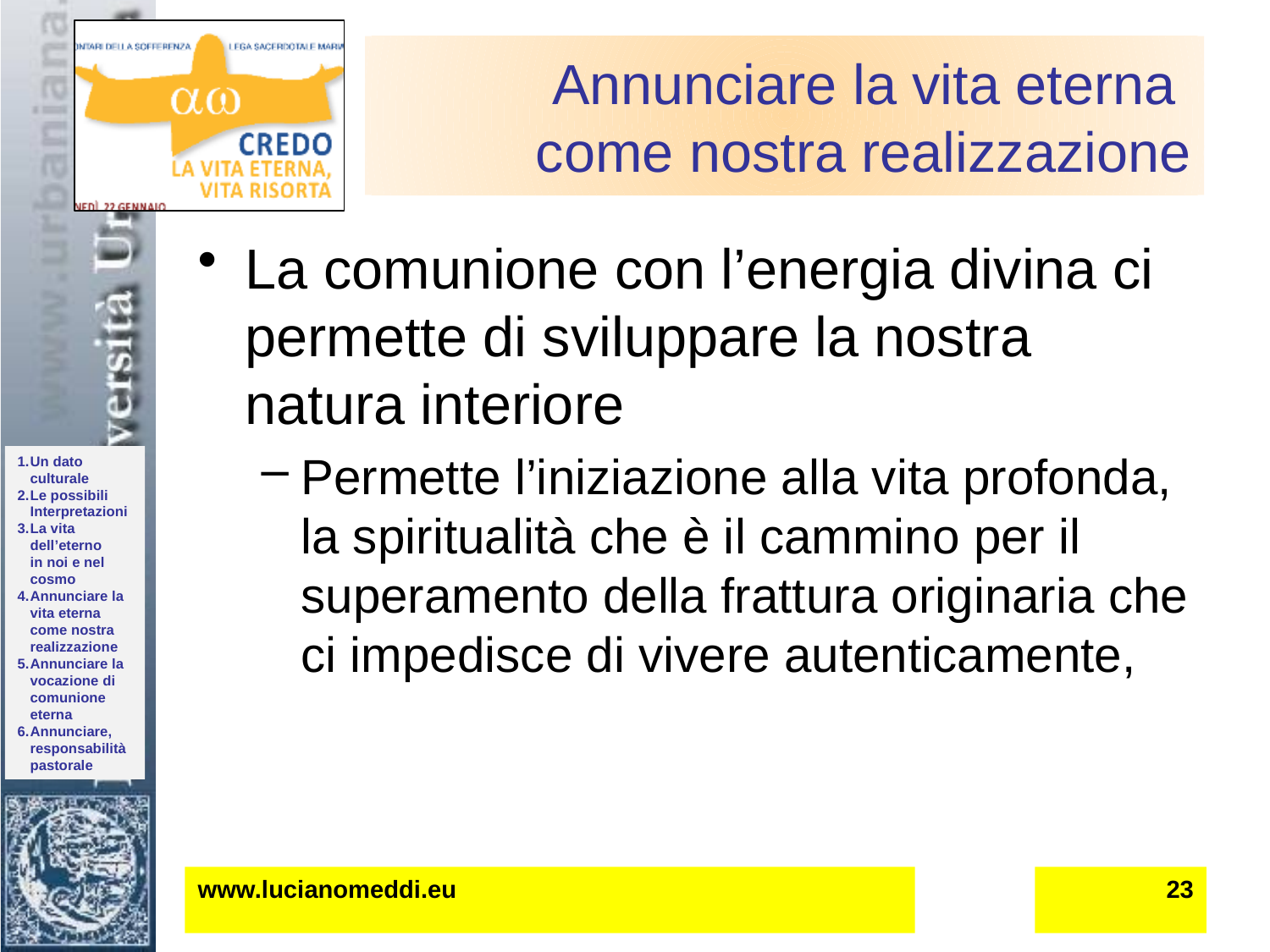

# Annunciare la vita eterna come nostra realizzazione
La comunione con l’energia divina ci permette di sviluppare la nostra natura interiore
Permette l’iniziazione alla vita profonda, la spiritualità che è il cammino per il superamento della frattura originaria che ci impedisce di vivere autenticamente,
www.lucianomeddi.eu
23